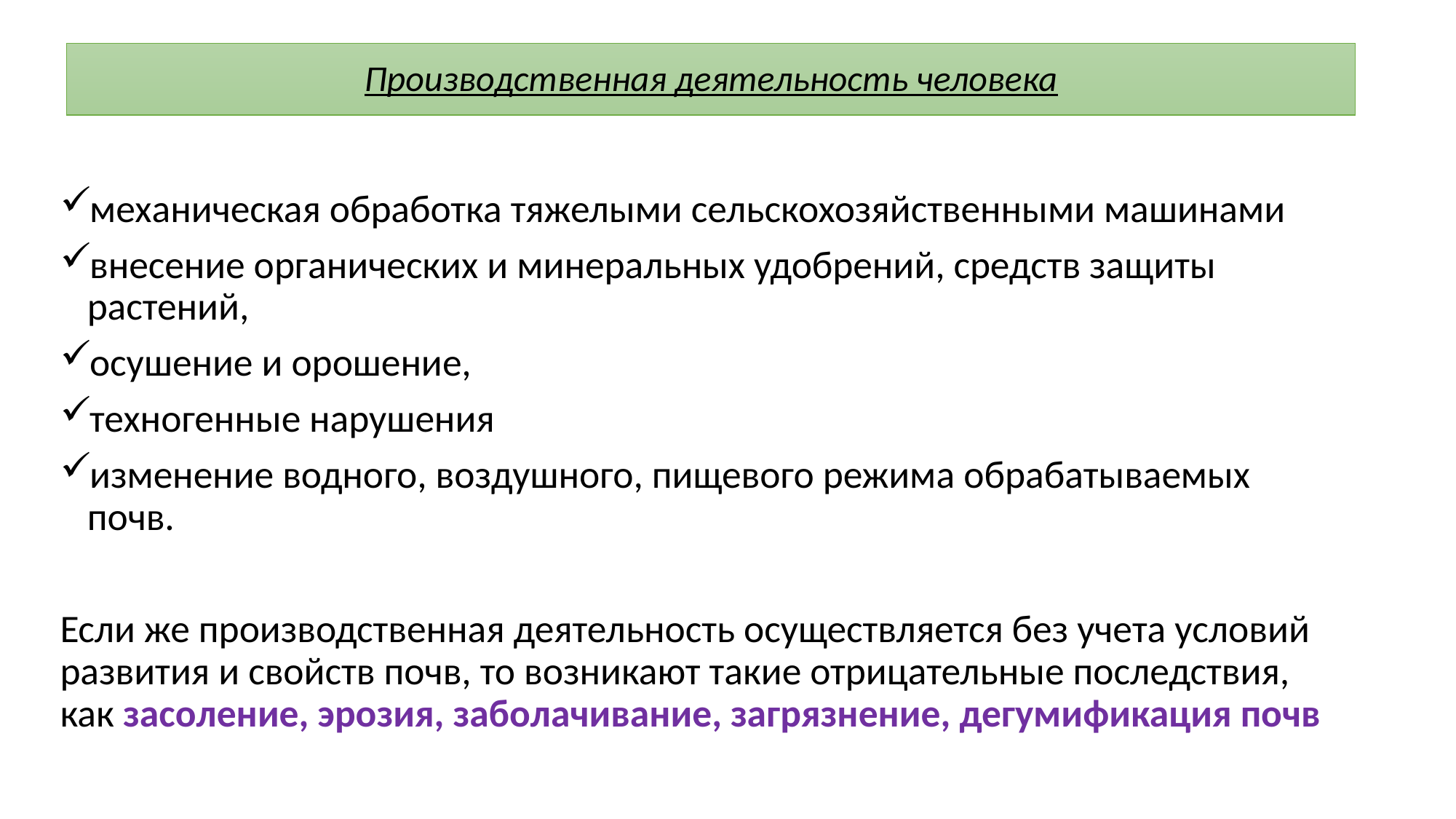

# Производственная деятельность человека
механическая обработка тяжелыми сельскохозяйственными машинами
внесение органических и минеральных удобрений, средств защиты растений,
осушение и орошение,
техногенные нарушения
изменение водного, воздушного, пищевого режима обрабатываемых почв.

Если же производственная деятельность осуществляется без учета условий развития и свойств почв, то возникают такие отрицательные последствия, как засоление, эрозия, заболачивание, загрязнение, дегумификация почв